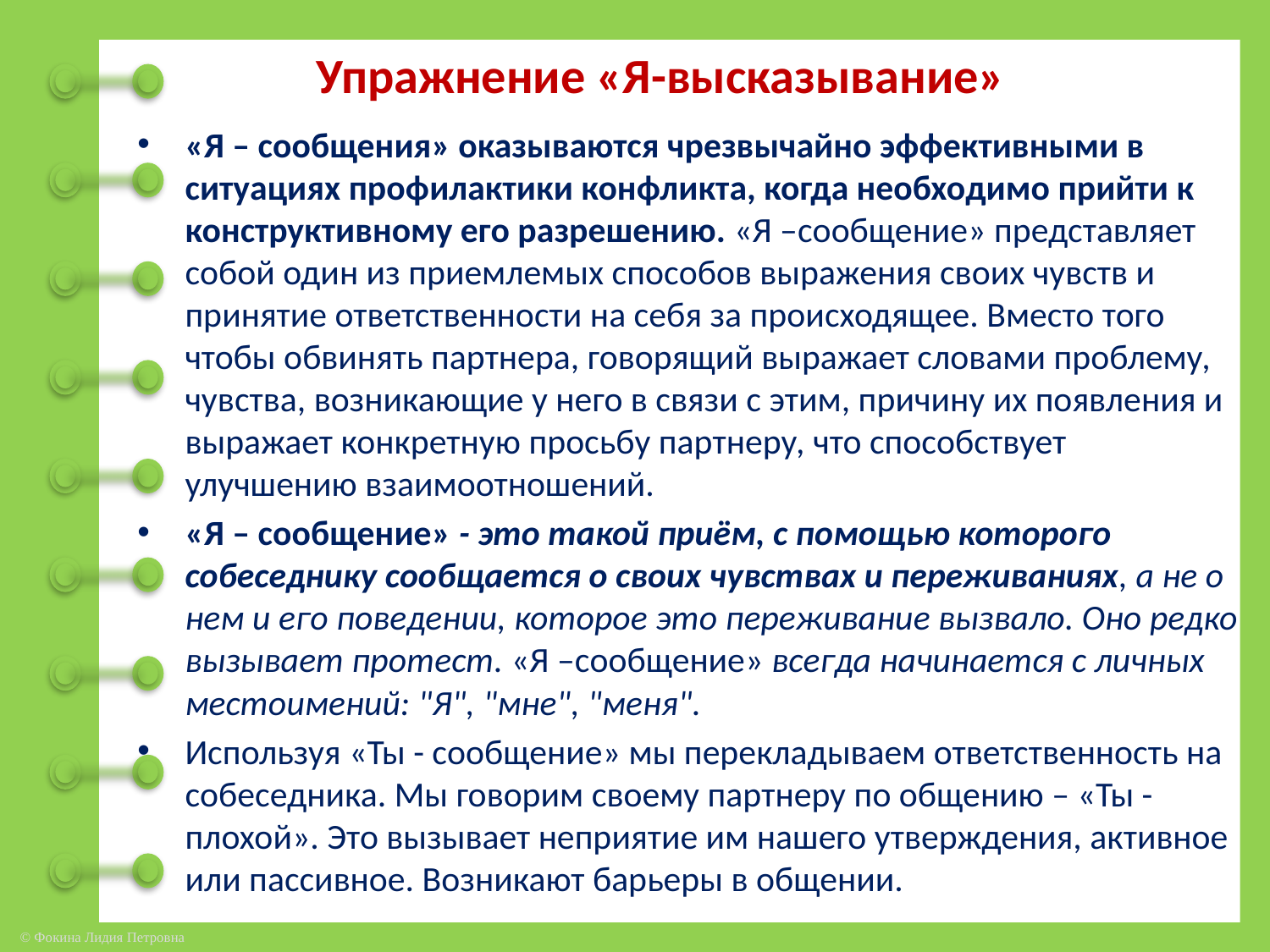

# Упражнение «Я-высказывание»
«Я – сообщения» оказываются чрезвычайно эффективными в ситуациях профилактики конфликта, когда необходимо прийти к конструктивному его разрешению. «Я –сообщение» представляет собой один из приемлемых способов выражения своих чувств и принятие ответственности на себя за происходящее. Вместо того чтобы обвинять партнера, говорящий выражает словами проблему, чувства, возникающие у него в связи с этим, причину их появления и выражает конкретную просьбу партнеру, что способствует улучшению взаимоотношений.
«Я – сообщение» - это такой приём, с помощью которого собеседнику сообщается о своих чувствах и переживаниях, а не о нем и его поведении, которое это переживание вызвало. Оно редко вызывает протест. «Я –сообщение» всегда начинается с личных местоимений: "Я", "мне", "меня".
Используя «Ты - сообщение» мы перекладываем ответственность на собеседника. Мы говорим своему партнеру по общению – «Ты - плохой». Это вызывает неприятие им нашего утверждения, активное или пассивное. Возникают барьеры в общении.